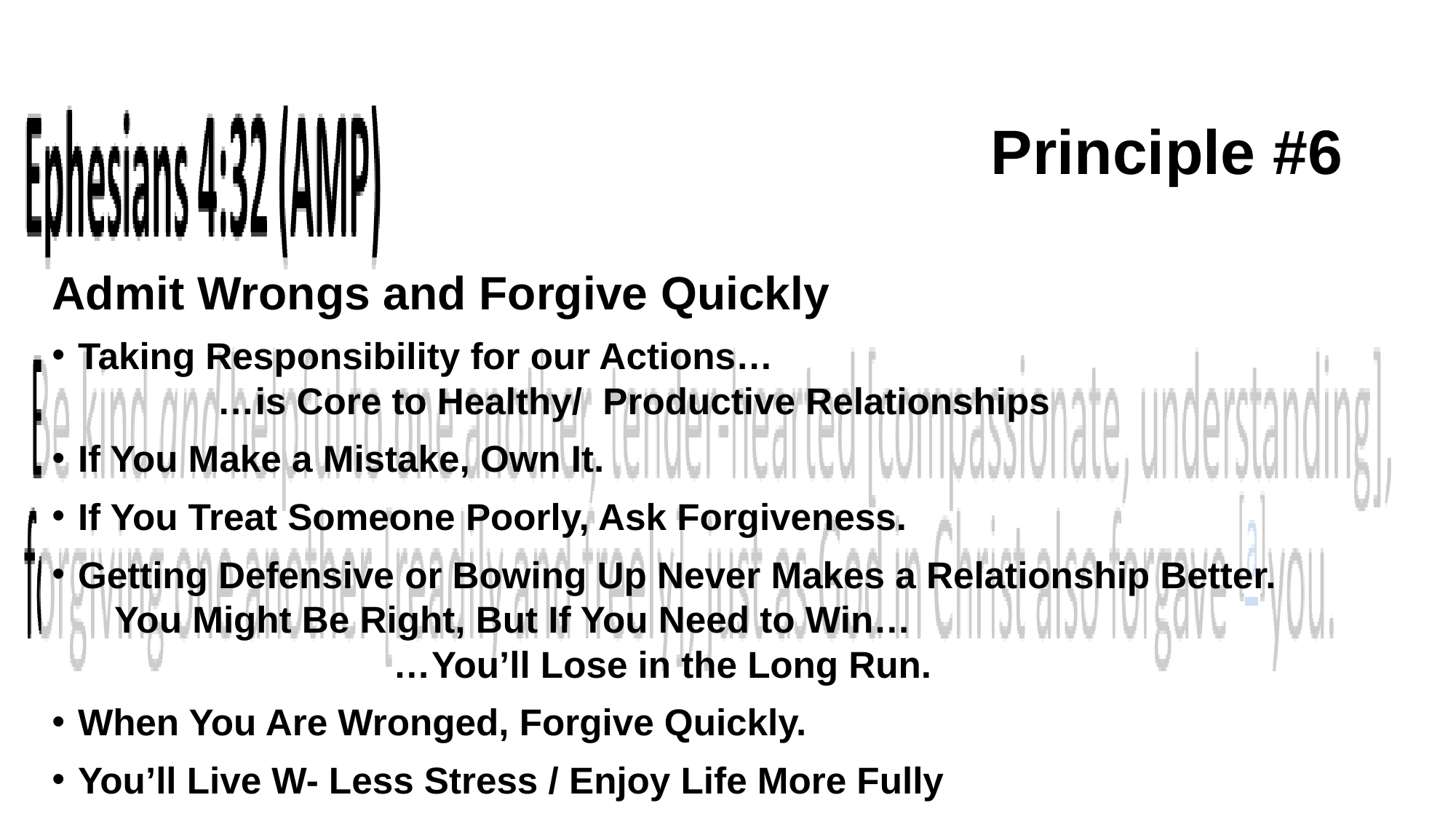

# Principle #6
Admit Wrongs and Forgive Quickly
Taking Responsibility for our Actions…
                …is Core to Healthy/  Productive Relationships
If You Make a Mistake, Own It.
If You Treat Someone Poorly, Ask Forgiveness.
Getting Defensive or Bowing Up Never Makes a Relationship Better.
      You Might Be Right, But If You Need to Win…
                                 …You’ll Lose in the Long Run.
When You Are Wronged, Forgive Quickly.
You’ll Live W- Less Stress / Enjoy Life More Fully